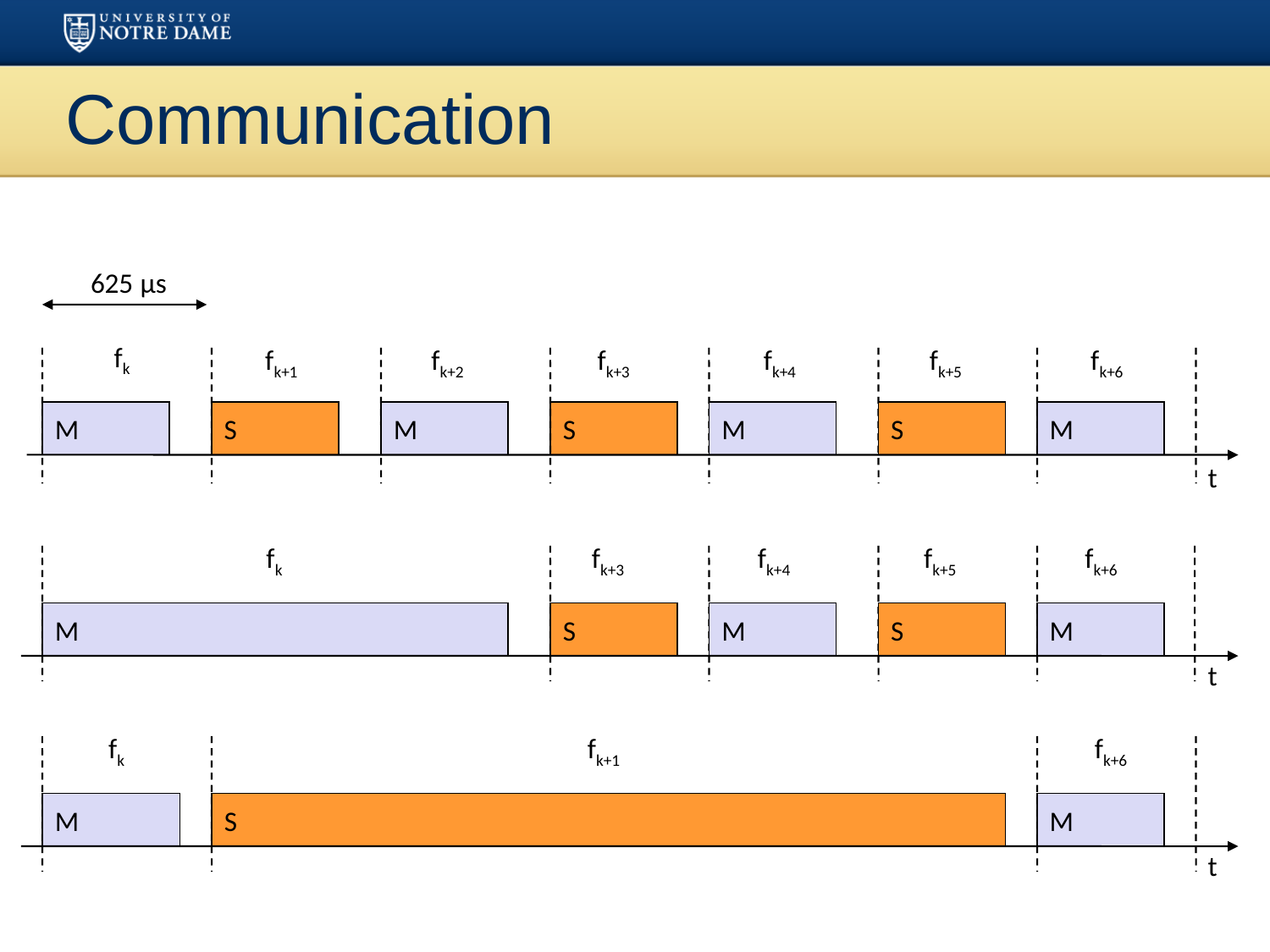

# Communication
625 µs

fk
fk+1
fk+2
fk+3
fk+4
fk+5
fk+6

M
S
M
S
M
S
M
t

fk
fk+3
fk+4
fk+5
fk+6

M
S
M
S
M
t

fk
fk+1
fk+6

M
S
M
t